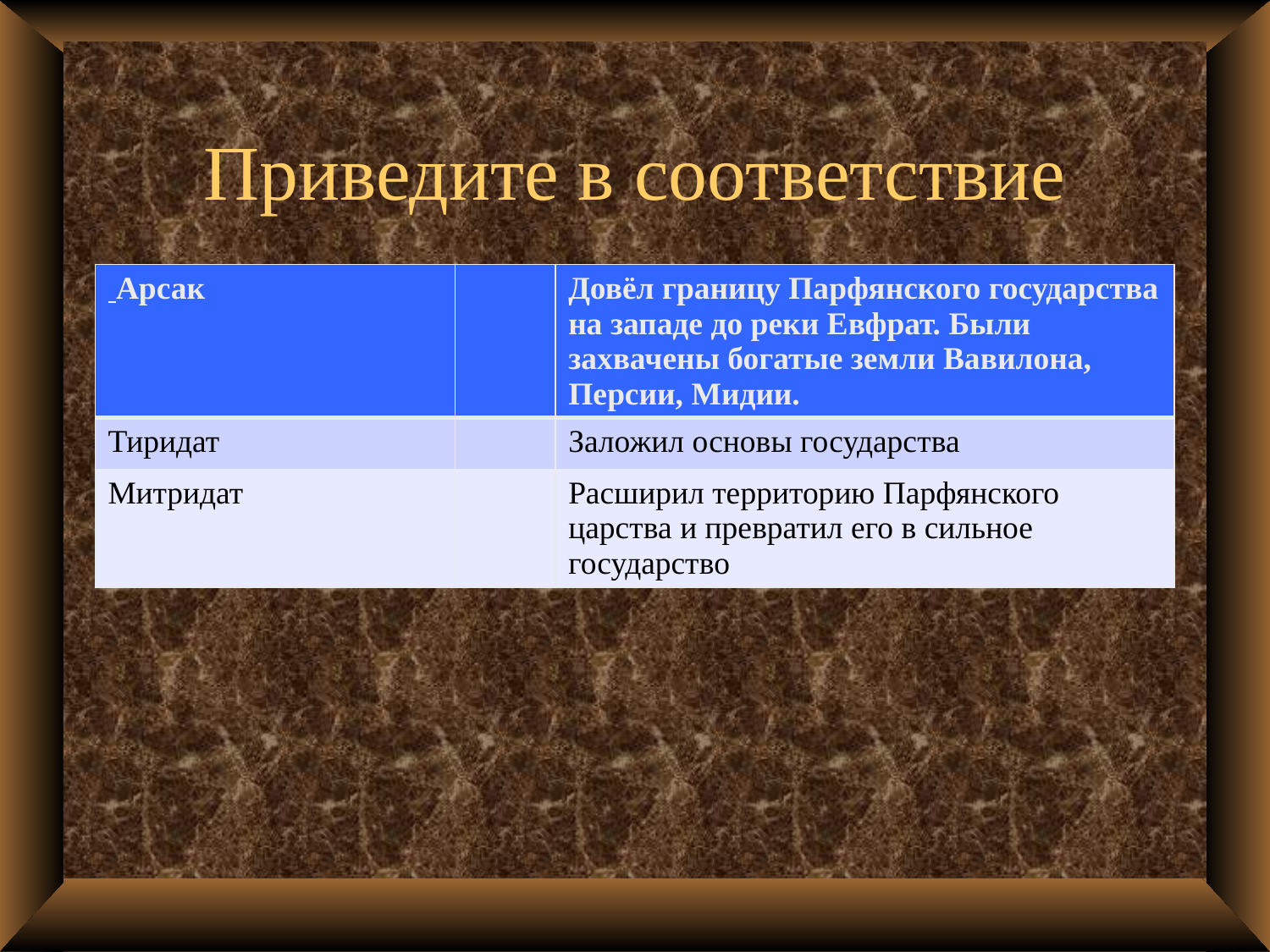

# Приведите в соответствие
| Арсак |  | Довёл границу Парфянского государства на западе до реки Евфрат. Были захвачены богатые земли Вавилона, Персии, Мидии. |
| --- | --- | --- |
| Тиридат |  | Заложил основы государства |
| Митридат |  | Расширил территорию Парфянского царства и превратил его в сильное государство |